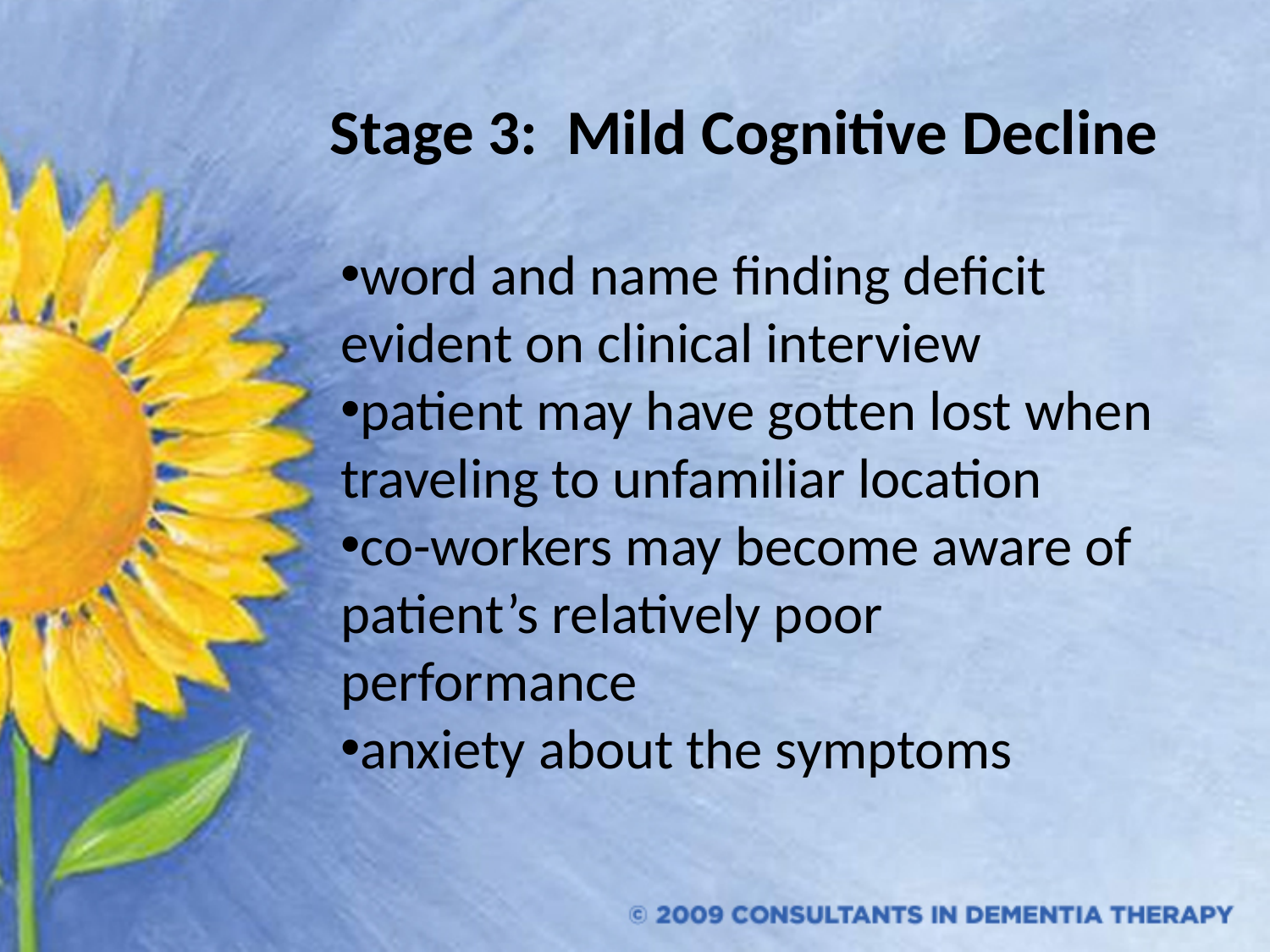

#

Stage 3:  Mild Cognitive Decline
word and name finding deficit evident on clinical interview
patient may have gotten lost when traveling to unfamiliar location
co-workers may become aware of patient’s relatively poor performance
anxiety about the symptoms